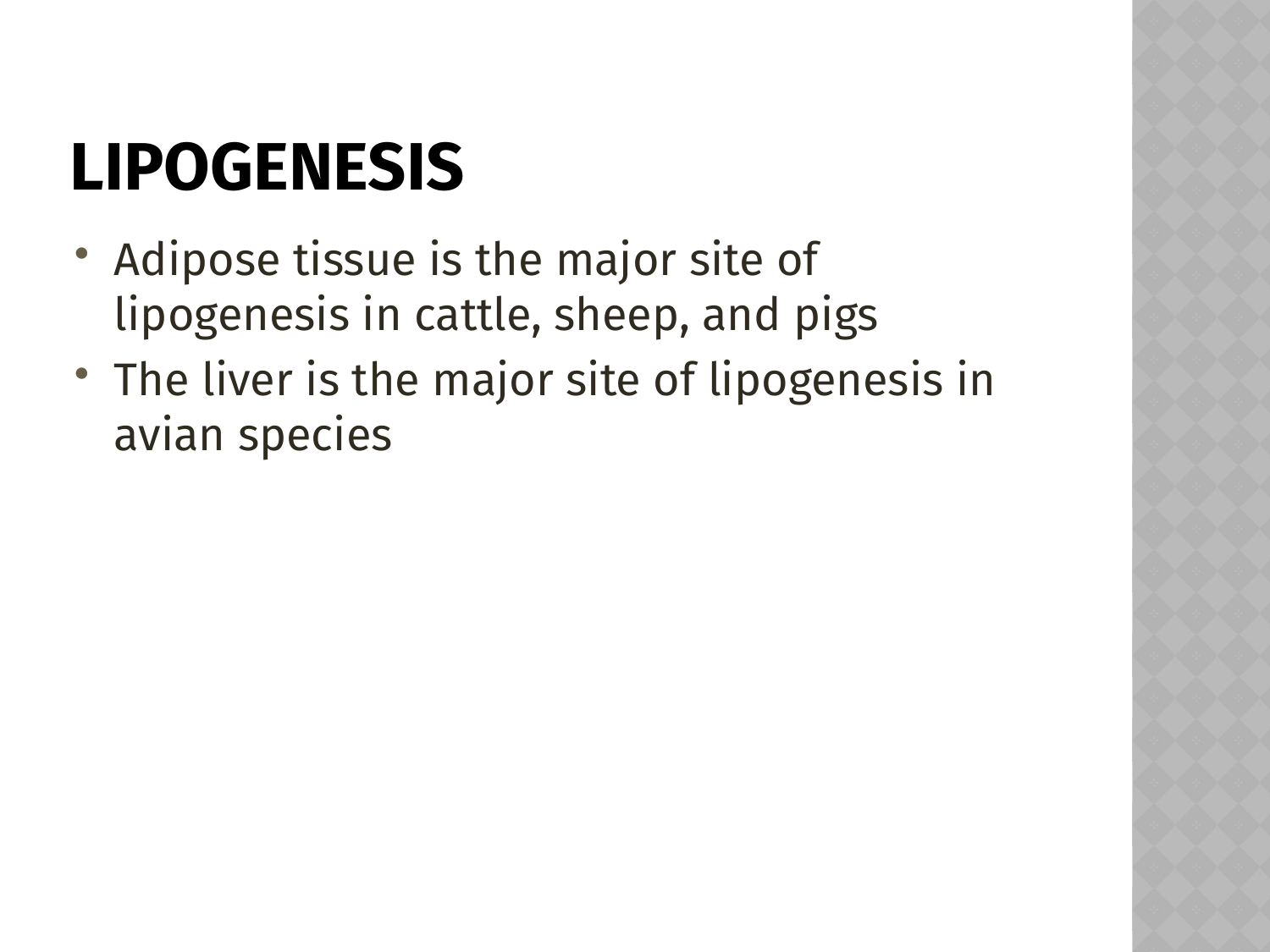

# Lipogenesis
Adipose tissue is the major site of lipogenesis in cattle, sheep, and pigs
The liver is the major site of lipogenesis in avian species